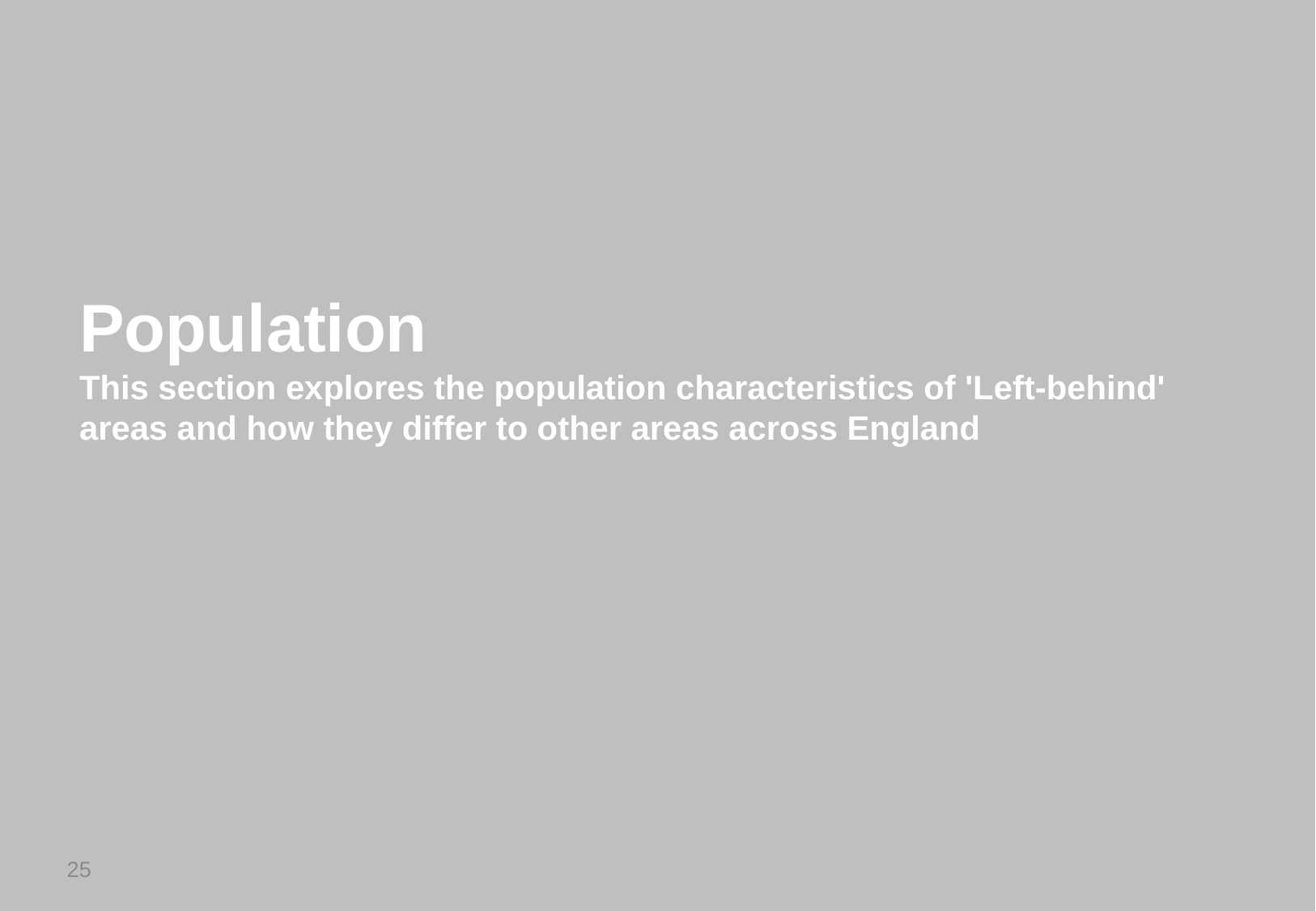

Population
This section explores the population characteristics of 'Left-behind' areas and how they differ to other areas across England
25